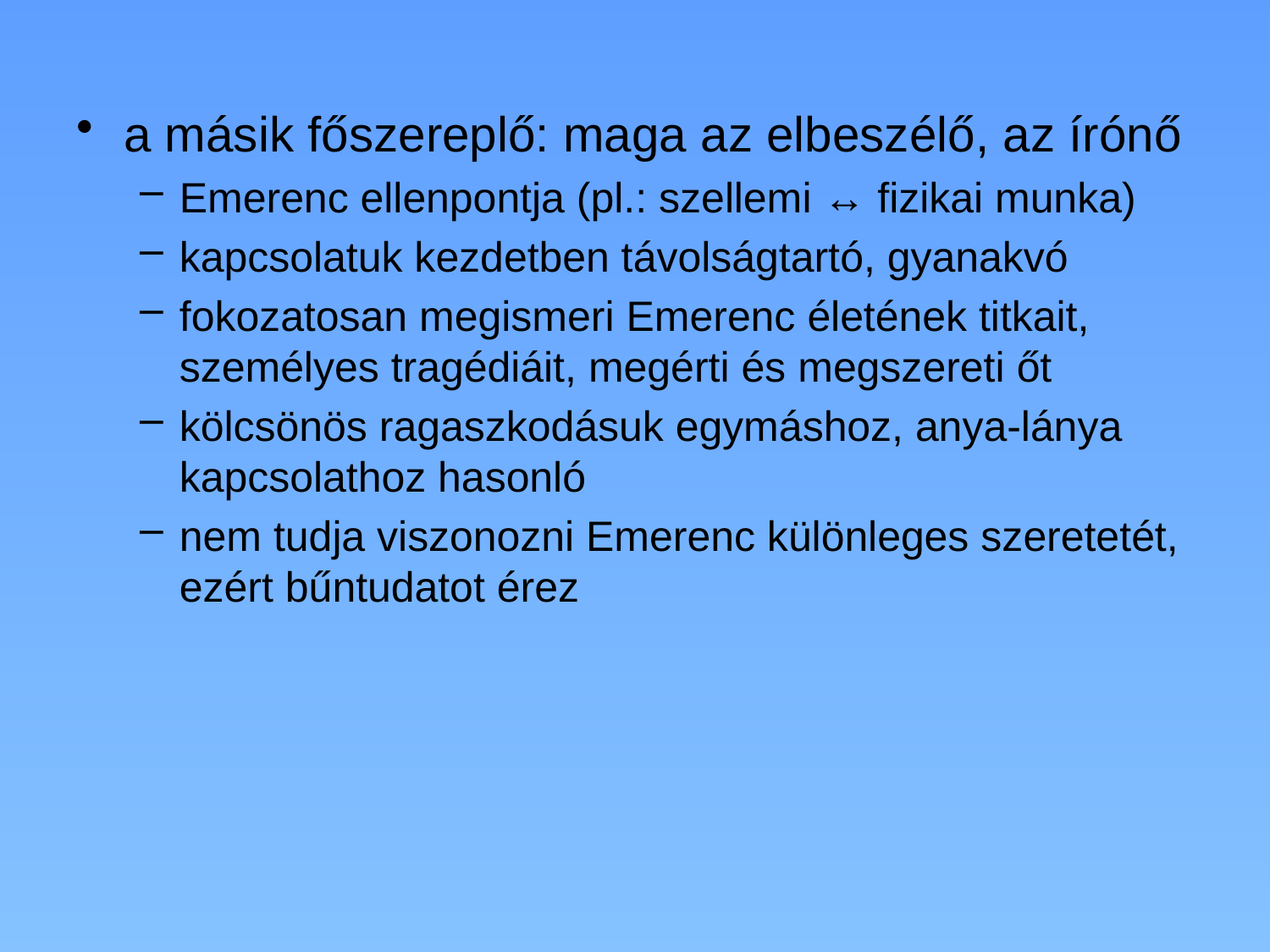

a másik főszereplő: maga az elbeszélő, az írónő
Emerenc ellenpontja (pl.: szellemi ↔ fizikai munka)
kapcsolatuk kezdetben távolságtartó, gyanakvó
fokozatosan megismeri Emerenc életének titkait, személyes tragédiáit, megérti és megszereti őt
kölcsönös ragaszkodásuk egymáshoz, anya-lánya kapcsolathoz hasonló
nem tudja viszonozni Emerenc különleges szeretetét, ezért bűntudatot érez